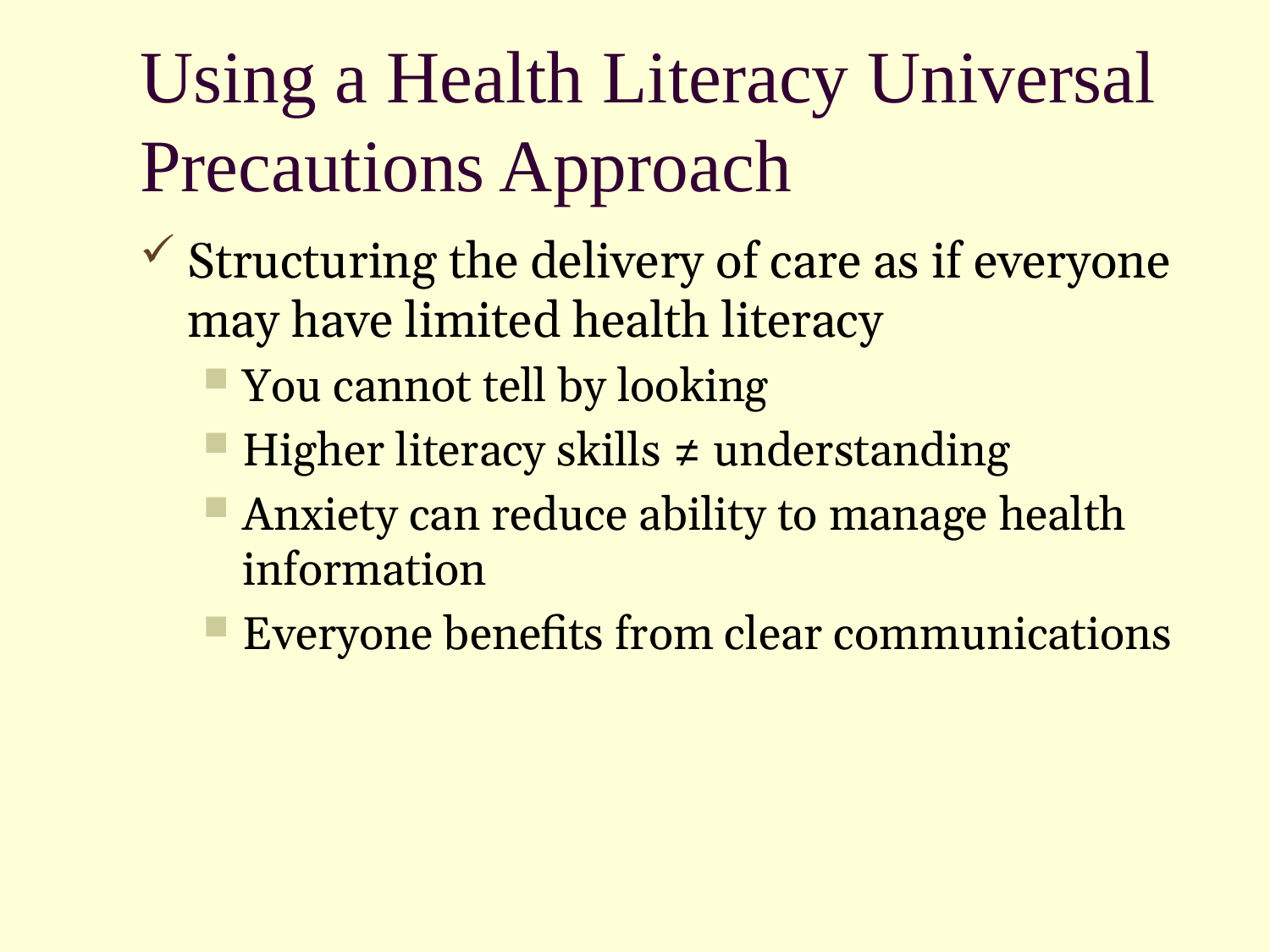

# Using a Health Literacy Universal Precautions Approach
Structuring the delivery of care as if everyone may have limited health literacy
You cannot tell by looking
Higher literacy skills ≠ understanding
Anxiety can reduce ability to manage health information
Everyone benefits from clear communications